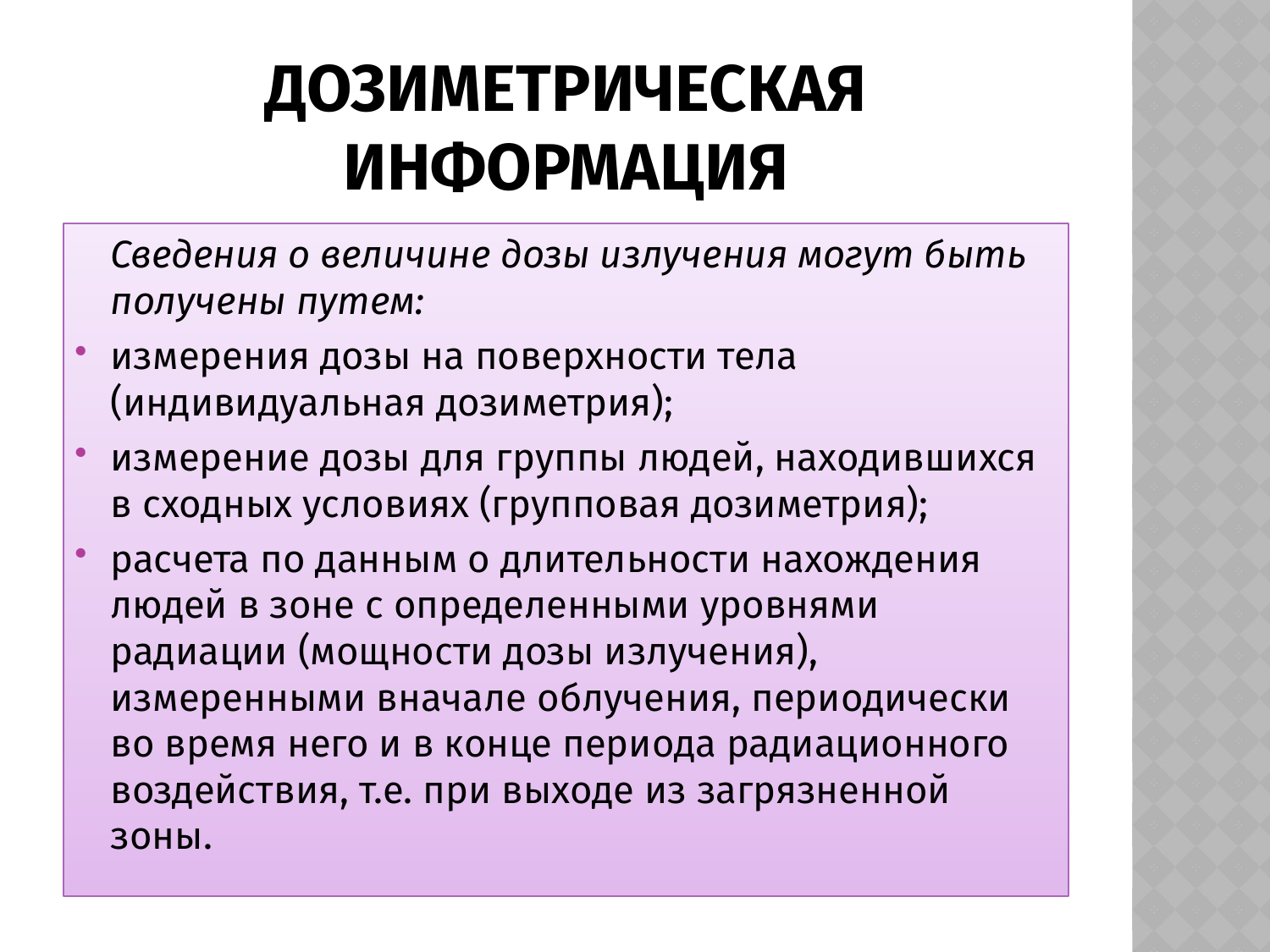

# Дозиметрическая информация
	Сведения о величине дозы излучения могут быть получены путем:
измерения дозы на поверхности тела (индивидуальная дозиметрия);
измерение дозы для группы людей, находившихся в сходных условиях (групповая дозиметрия);
расчета по данным о длительности нахождения людей в зоне с определенными уровнями радиации (мощности дозы излучения), измеренными вначале облучения, периодически во время него и в конце периода радиационного воздействия, т.е. при выходе из загрязненной зоны.